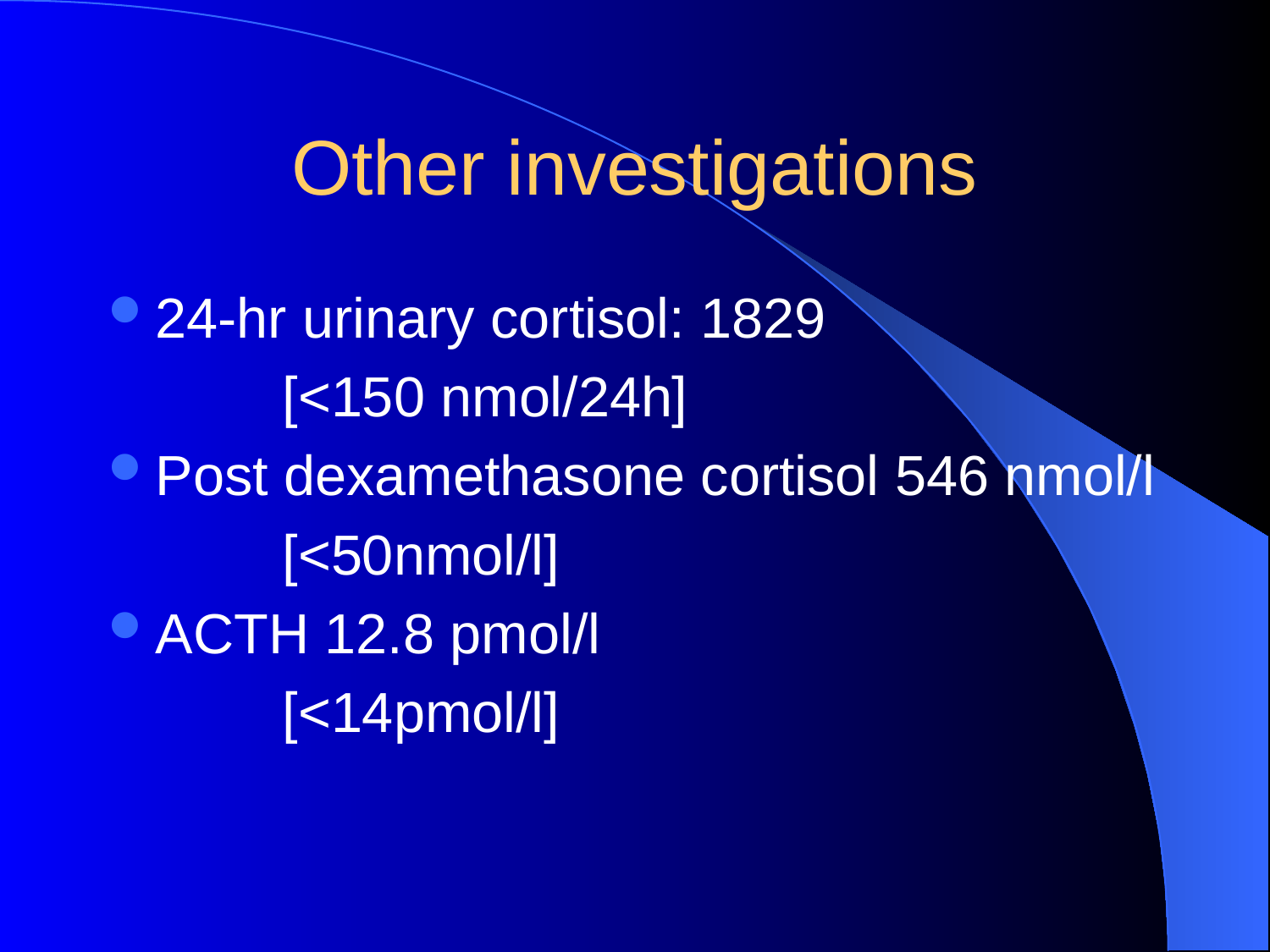

# Other investigations
24-hr urinary cortisol: 1829
		[<150 nmol/24h]
Post dexamethasone cortisol 546 nmol/l
		[<50nmol/l]
ACTH 12.8 pmol/l
		[<14pmol/l]